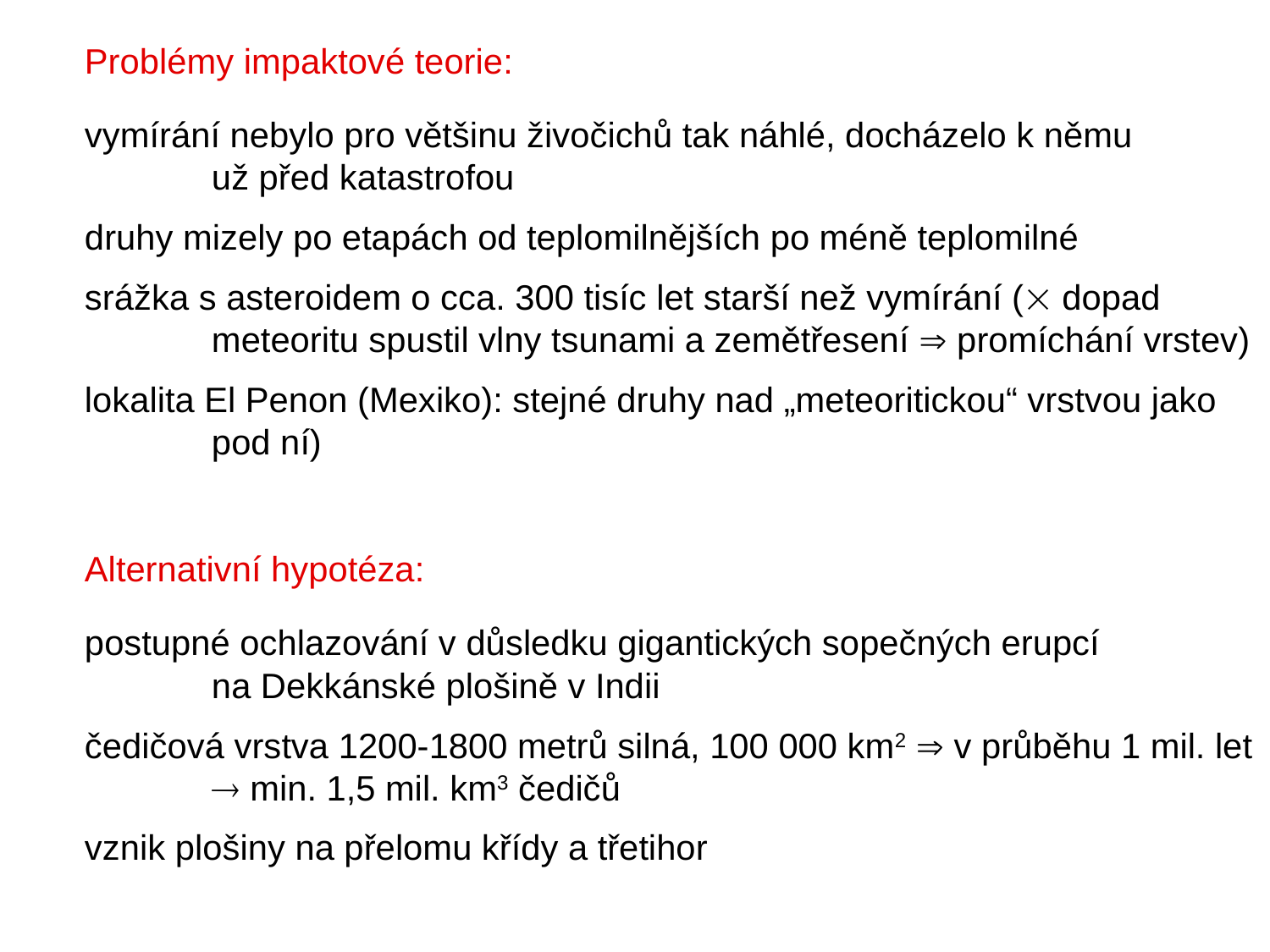

Problémy impaktové teorie:
vymírání nebylo pro většinu živočichů tak náhlé, docházelo k němu
	už před katastrofou
druhy mizely po etapách od teplomilnějších po méně teplomilné
srážka s asteroidem o cca. 300 tisíc let starší než vymírání (× dopad
	meteoritu spustil vlny tsunami a zemětřesení ⇒ promíchání vrstev)
lokalita El Penon (Mexiko): stejné druhy nad „meteoritickou“ vrstvou jako
	pod ní)
Alternativní hypotéza:
postupné ochlazování v důsledku gigantických sopečných erupcí
	na Dekkánské plošině v Indii
čedičová vrstva 1200-1800 metrů silná, 100 000 km2 ⇒ v průběhu 1 mil. let
	→ min. 1,5 mil. km3 čedičů
vznik plošiny na přelomu křídy a třetihor